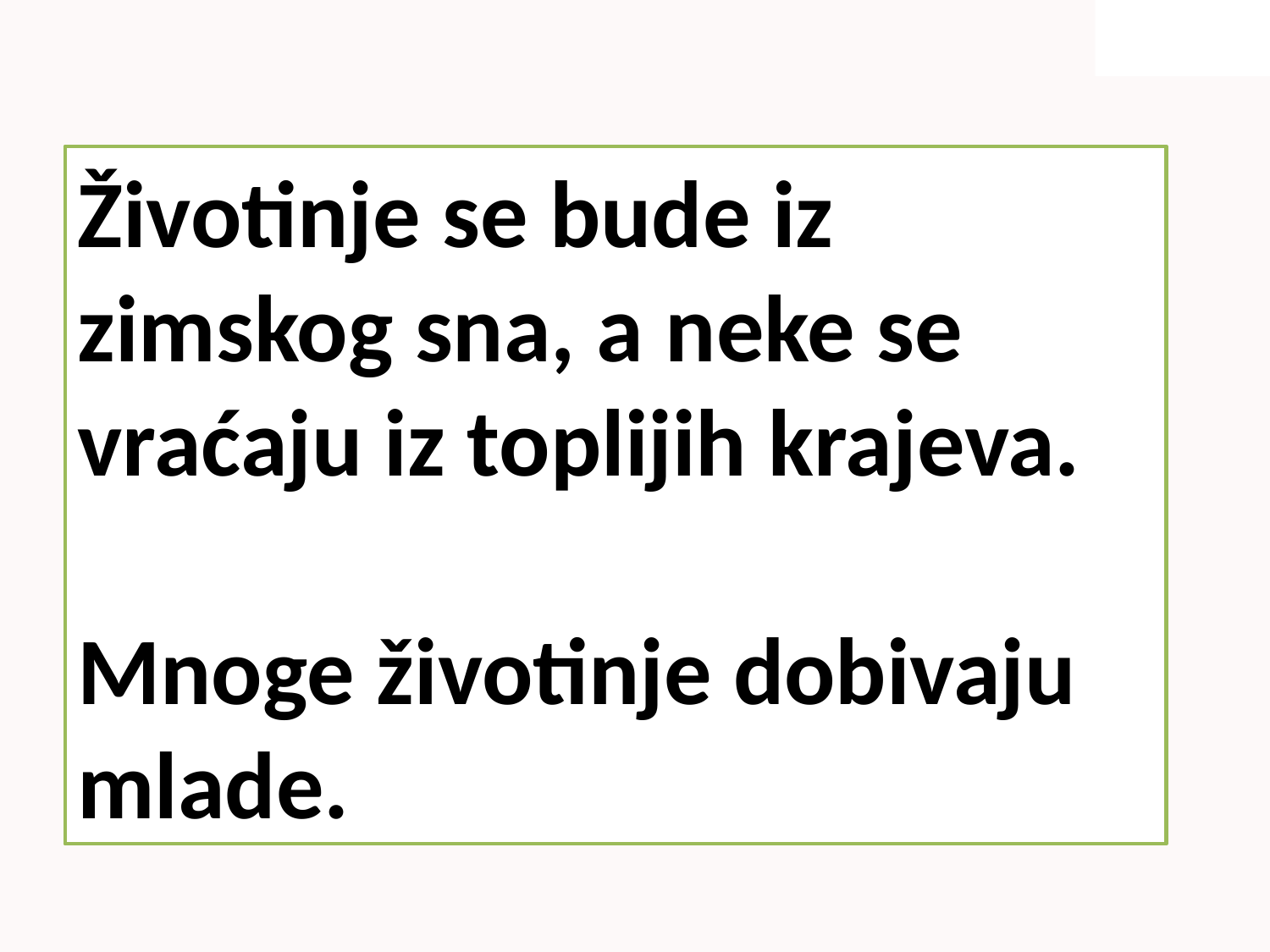

Životinje se bude iz zimskog sna, a neke se vraćaju iz toplijih krajeva.

Mnoge životinje dobivaju mlade.